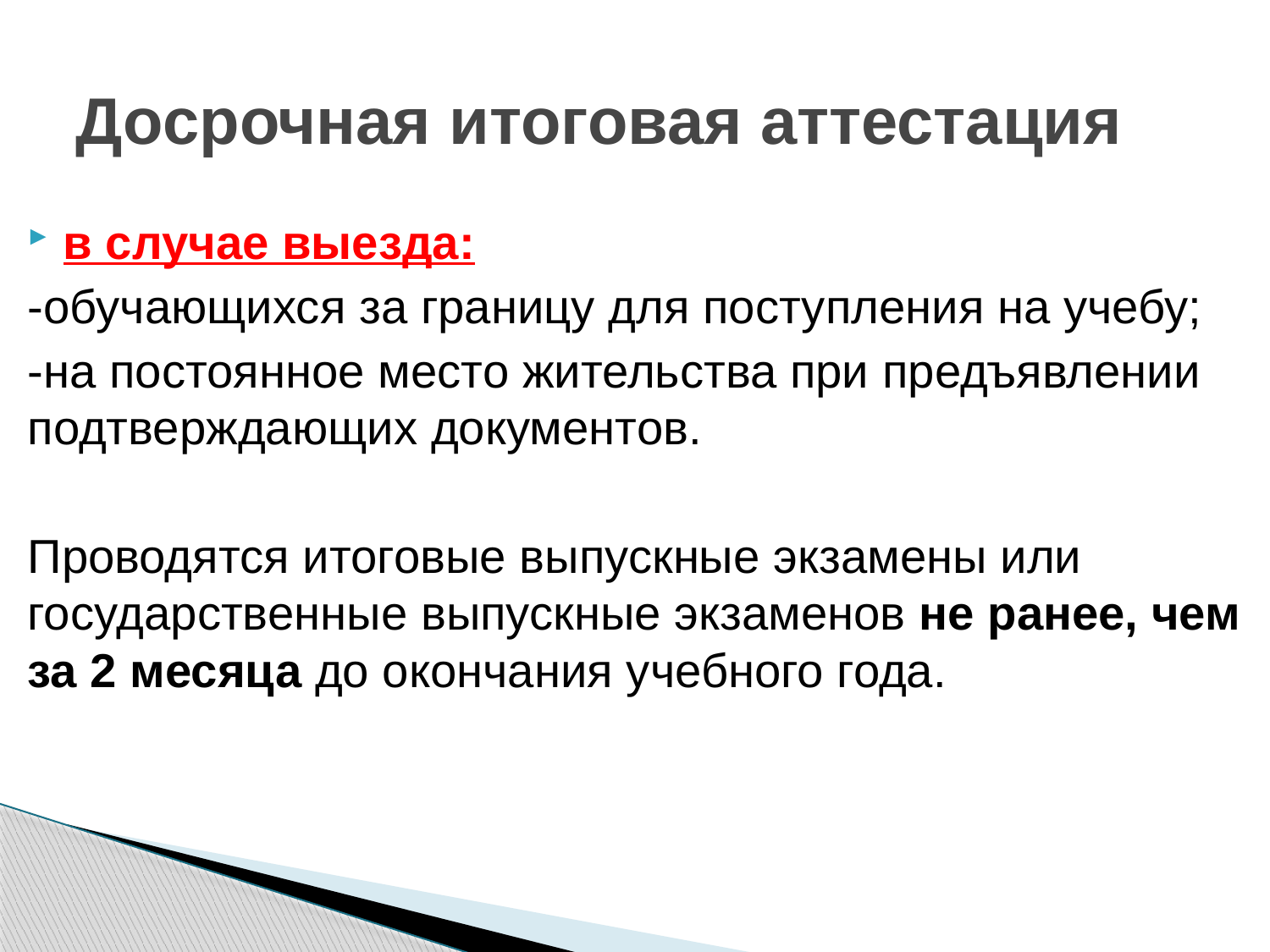

# Досрочная итоговая аттестация
в случае выезда:
-обучающихся за границу для поступления на учебу;
-на постоянное место жительства при предъявлении подтверждающих документов.

Проводятся итоговые выпускные экзамены или государственные выпускные экзаменов не ранее, чем за 2 месяца до окончания учебного года.